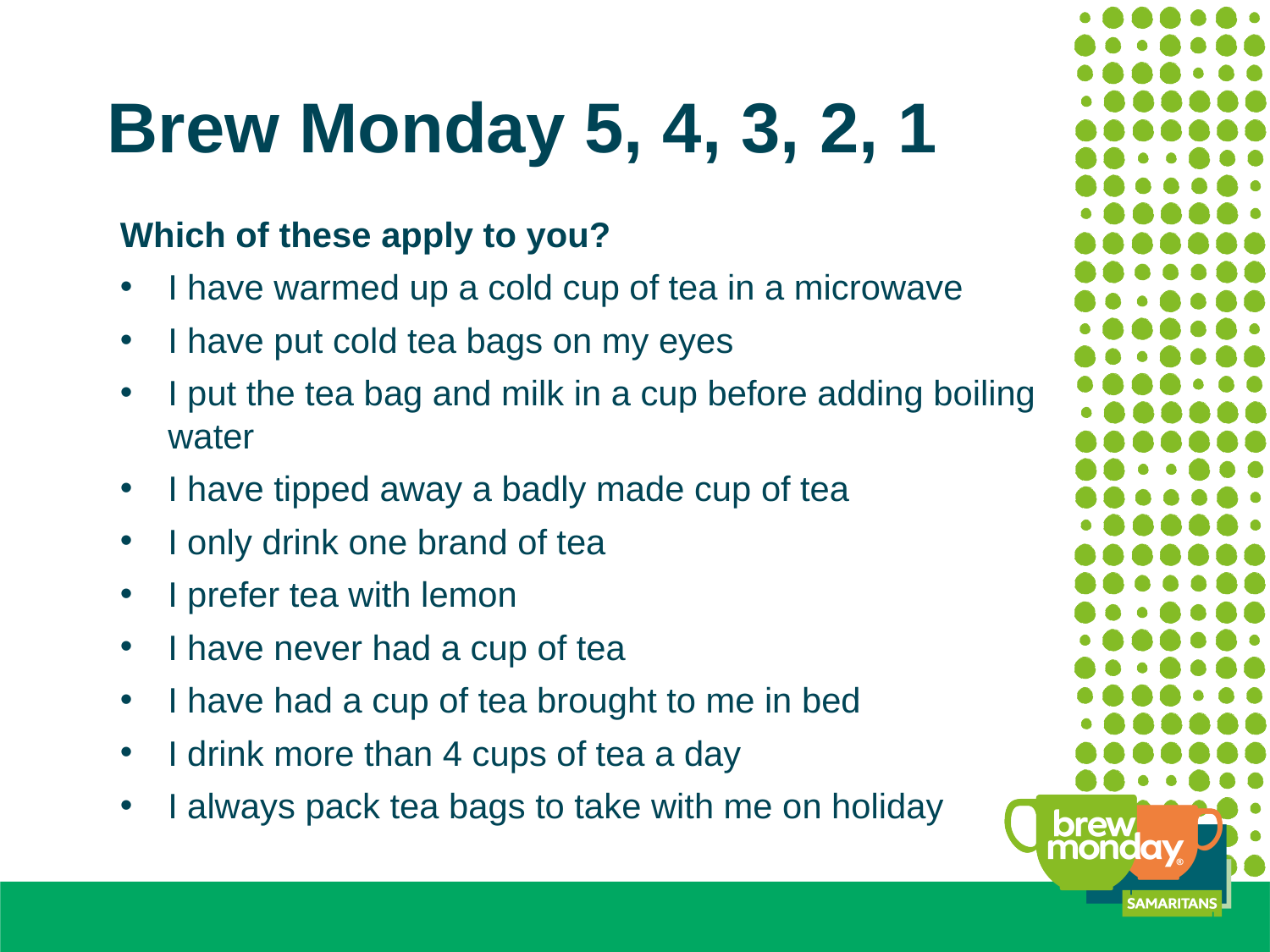

Brew Monday 5, 4, 3, 2, 1
Which of these apply to you?
I have warmed up a cold cup of tea in a microwave
I have put cold tea bags on my eyes
I put the tea bag and milk in a cup before adding boiling water
I have tipped away a badly made cup of tea
I only drink one brand of tea
I prefer tea with lemon
I have never had a cup of tea
I have had a cup of tea brought to me in bed
I drink more than 4 cups of tea a day
I always pack tea bags to take with me on holiday